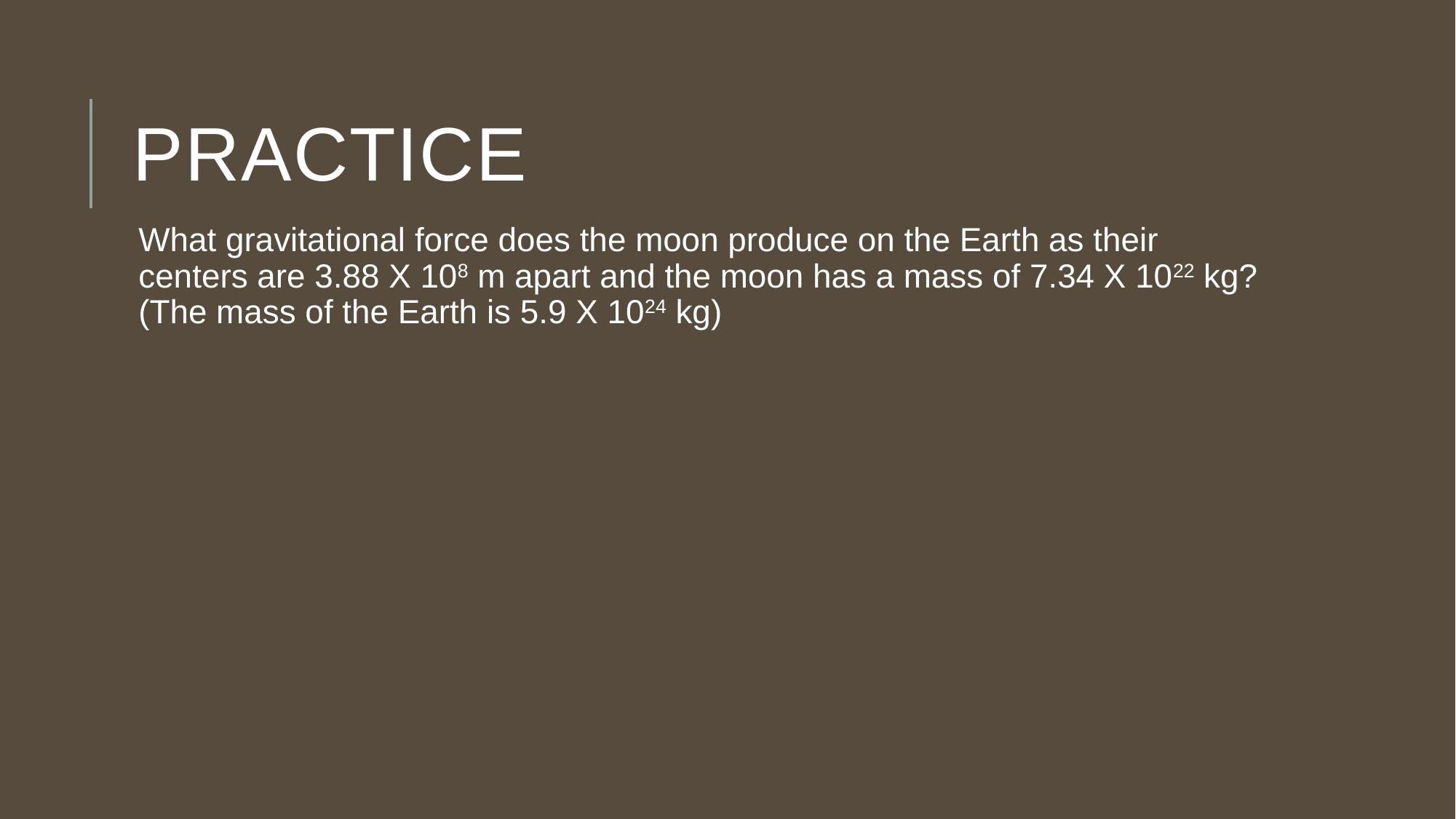

# Practice
What gravitational force does the moon produce on the Earth as their centers are 3.88 X 108 m apart and the moon has a mass of 7.34 X 1022 kg? (The mass of the Earth is 5.9 X 1024 kg)